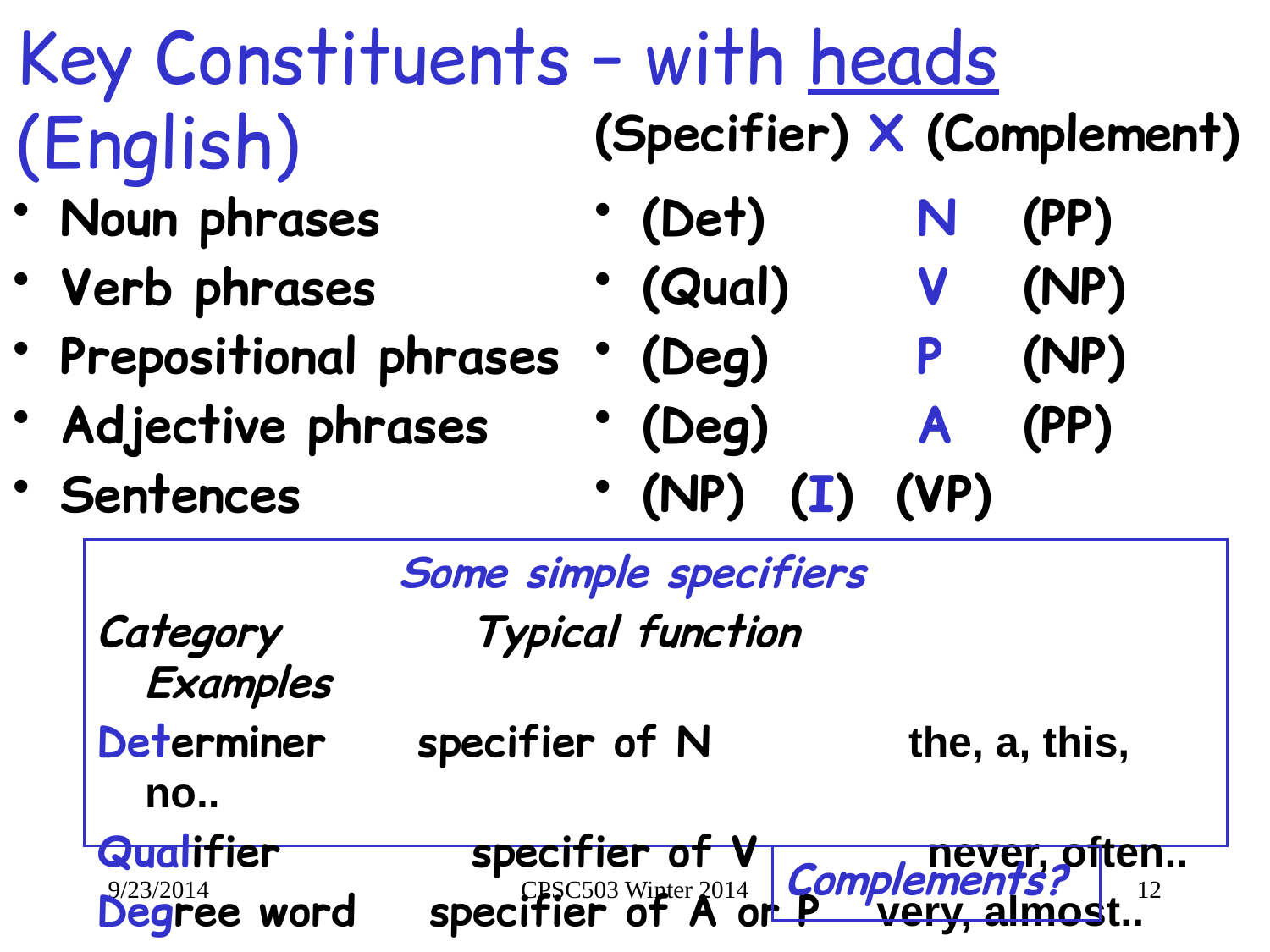

# Key Constituents – with heads (English)
(Specifier) X (Complement)
Noun phrases
Verb phrases
Prepositional phrases
Adjective phrases
Sentences

(Det) 	 N 	(PP)
(Qual)	 V 	(NP)
(Deg) 	 P 	(NP)
(Deg) 	 A 	(PP)
(NP)	 (I)	(VP)
			Some simple specifiers
Category 	    Typical function		Examples
Determiner     specifier of N	       the, a, this, no..
Qualifier	    specifier of V	        never, often..
Degree word    specifier of A or P   very, almost..
Complements?
9/23/2014
CPSC503 Winter 2014
12